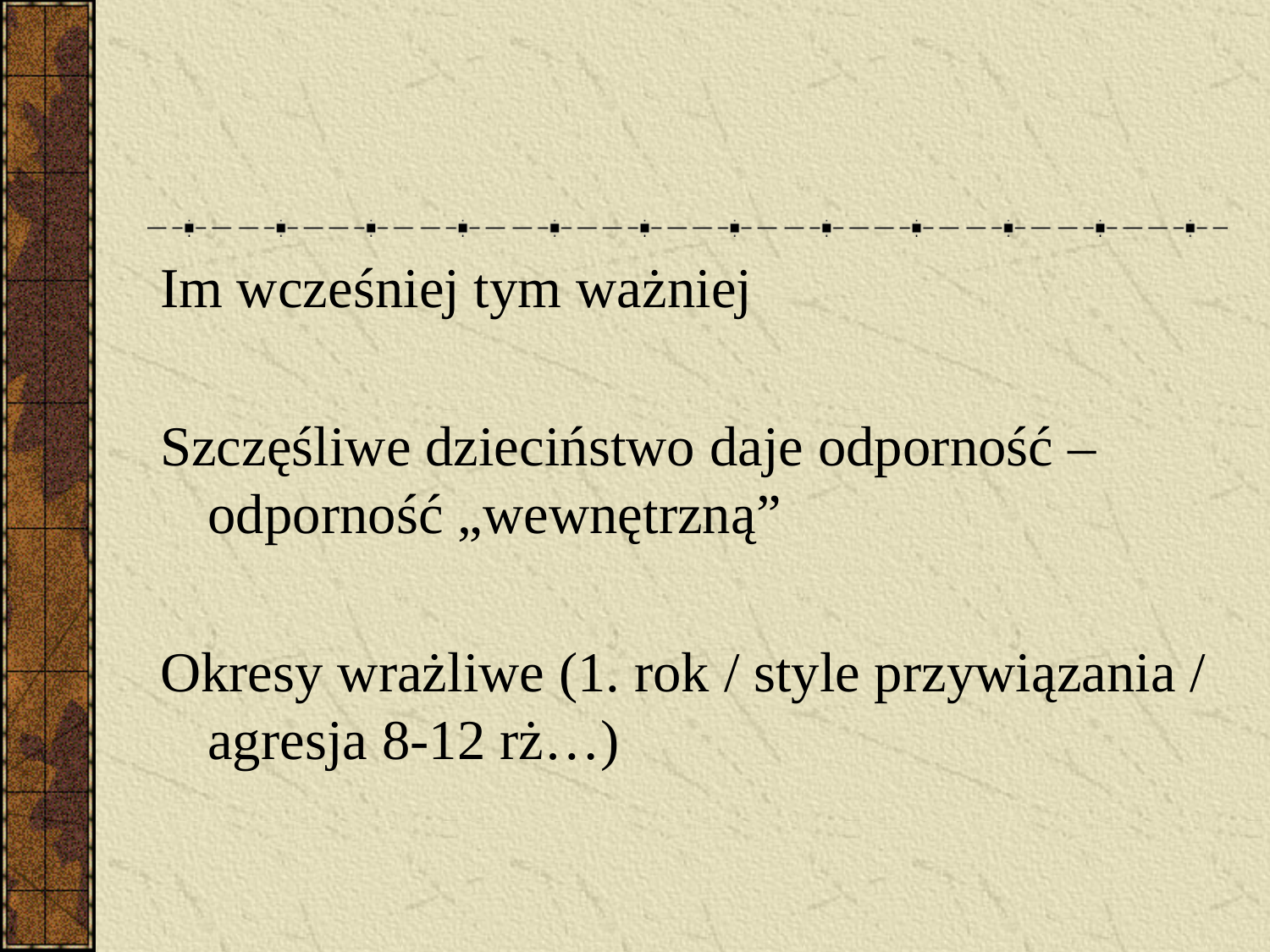

#
Im wcześniej tym ważniej

Szczęśliwe dzieciństwo daje odporność – odporność „wewnętrzną”

Okresy wrażliwe (1. rok / style przywiązania / agresja 8-12 rż…)